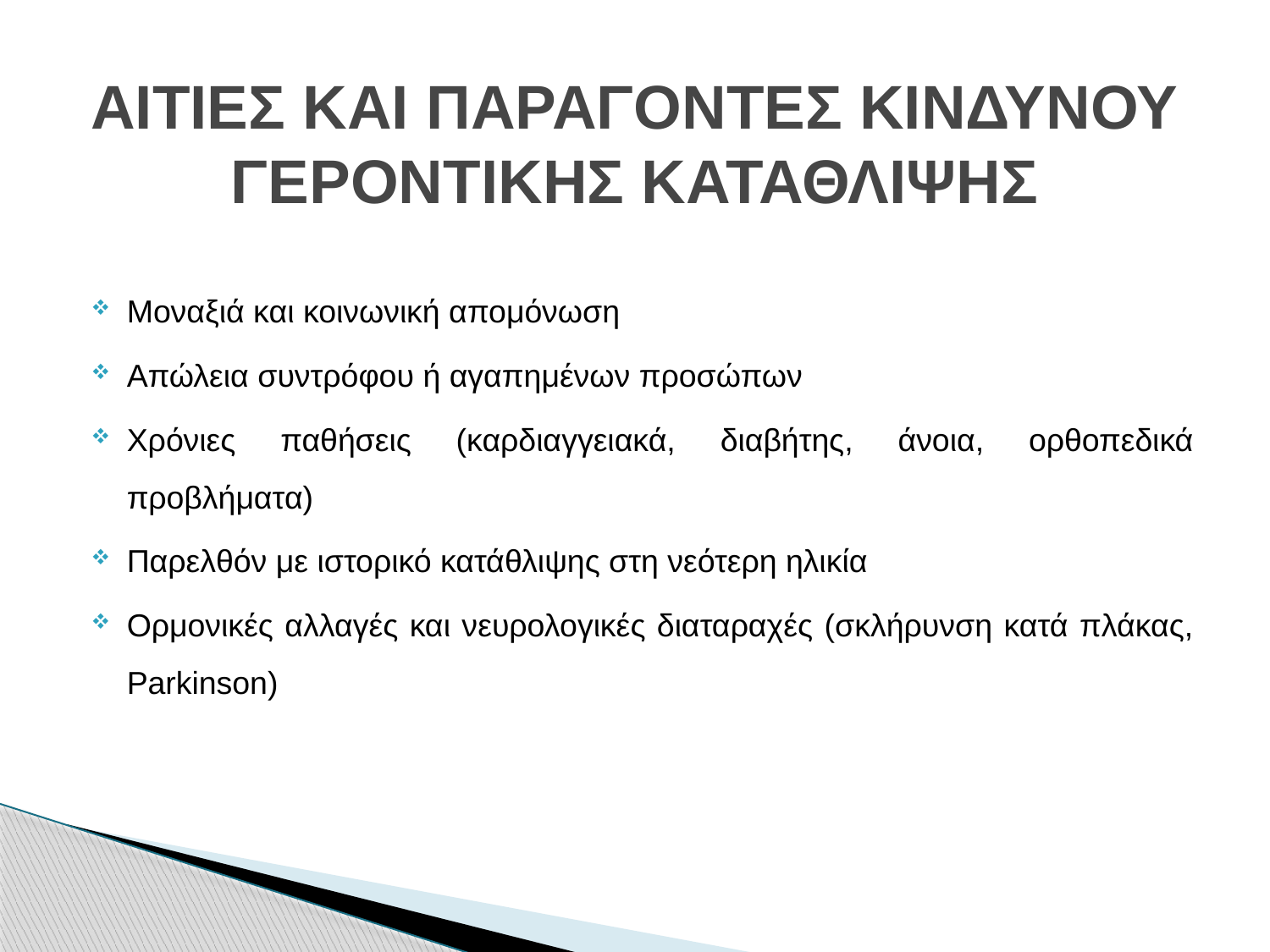

# ΑΙΤΙΕΣ ΚΑΙ ΠΑΡΑΓΟΝΤΕΣ ΚΙΝΔΥΝΟΥ ΓΕΡΟΝΤΙΚΗΣ ΚΑΤΑΘΛΙΨΗΣ
Μοναξιά και κοινωνική απομόνωση
Απώλεια συντρόφου ή αγαπημένων προσώπων
Χρόνιες παθήσεις (καρδιαγγειακά, διαβήτης, άνοια, ορθοπεδικά προβλήματα)
Παρελθόν με ιστορικό κατάθλιψης στη νεότερη ηλικία
Ορμονικές αλλαγές και νευρολογικές διαταραχές (σκλήρυνση κατά πλάκας, Parkinson)